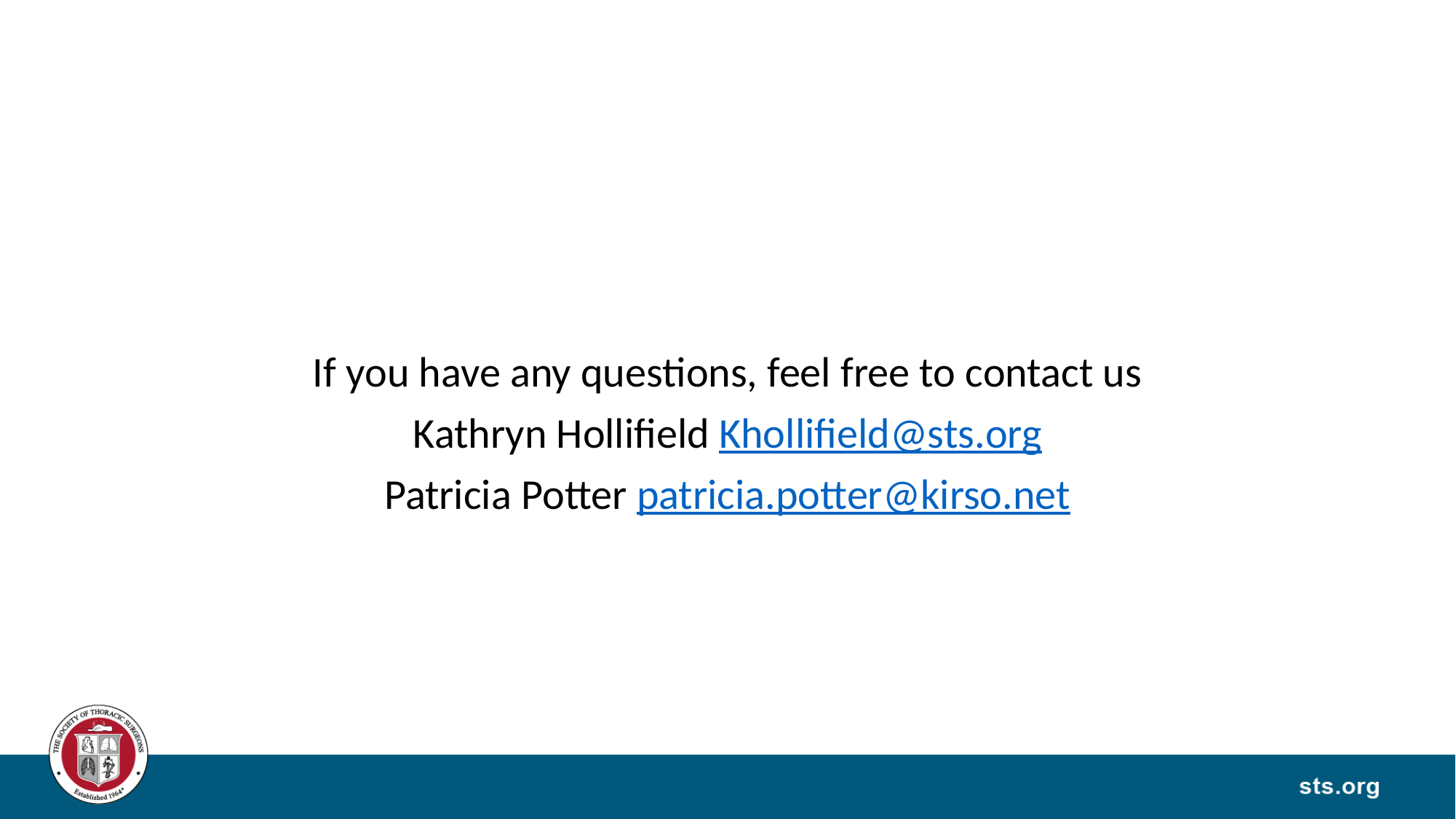

#

If you have any questions, feel free to contact us
Kathryn Hollifield Khollifield@sts.org
Patricia Potter patricia.potter@kirso.net